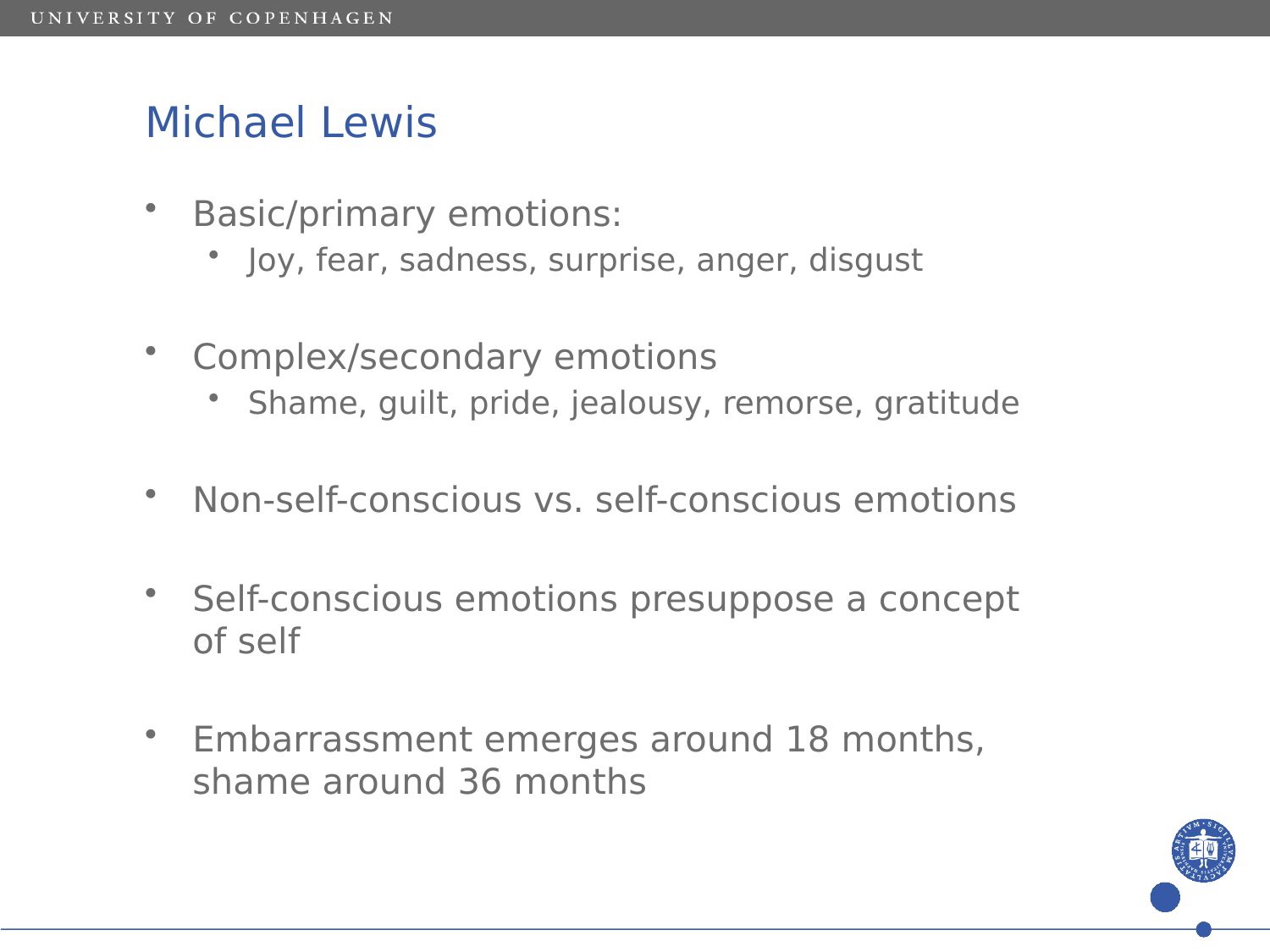

# Michael Lewis
Basic/primary emotions:
Joy, fear, sadness, surprise, anger, disgust

Complex/secondary emotions
Shame, guilt, pride, jealousy, remorse, gratitude

Non-self-conscious vs. self-conscious emotions

Self-conscious emotions presuppose a concept of self

Embarrassment emerges around 18 months, shame around 36 months